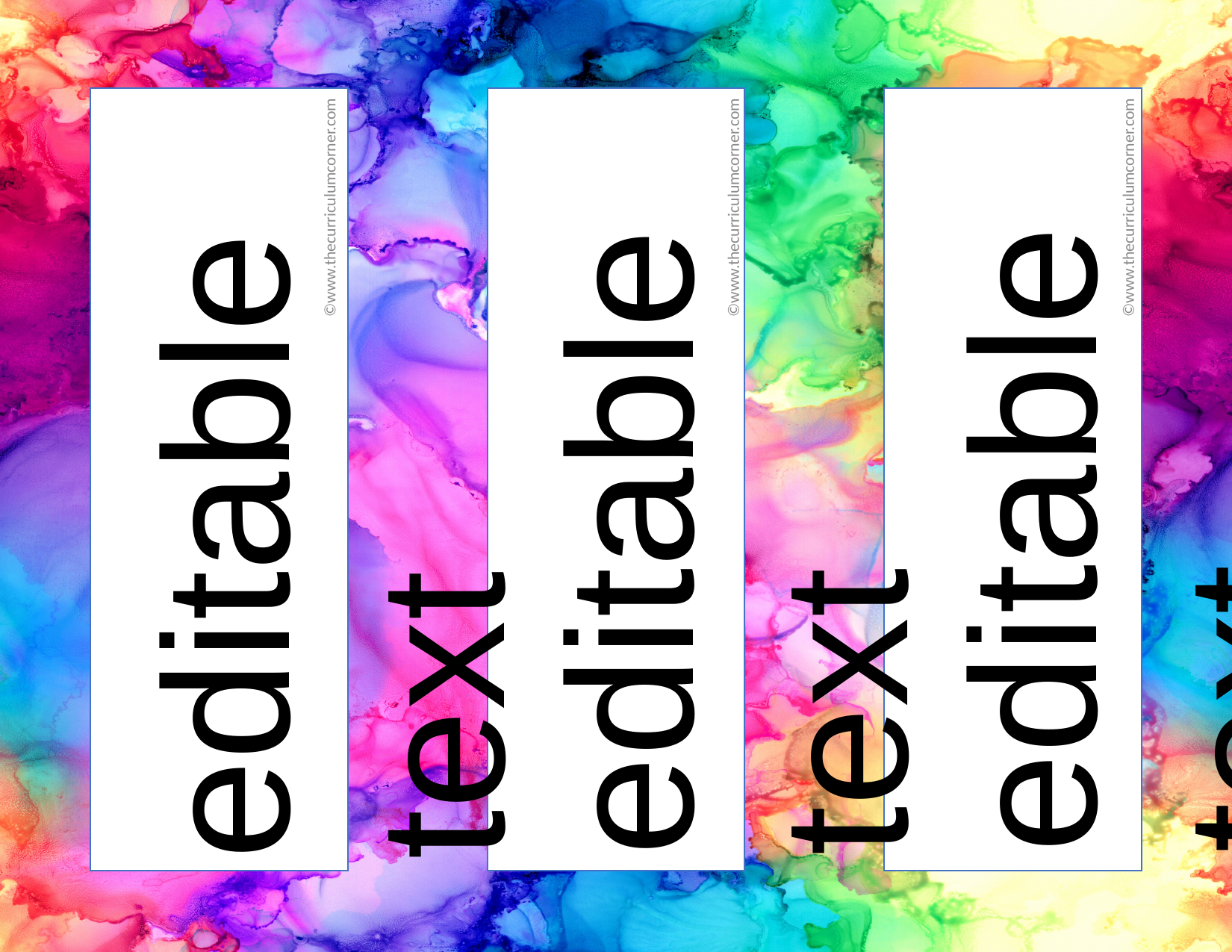

©www.thecurriculumcorner.com
©www.thecurriculumcorner.com
©www.thecurriculumcorner.com
editable text
editable text
editable text